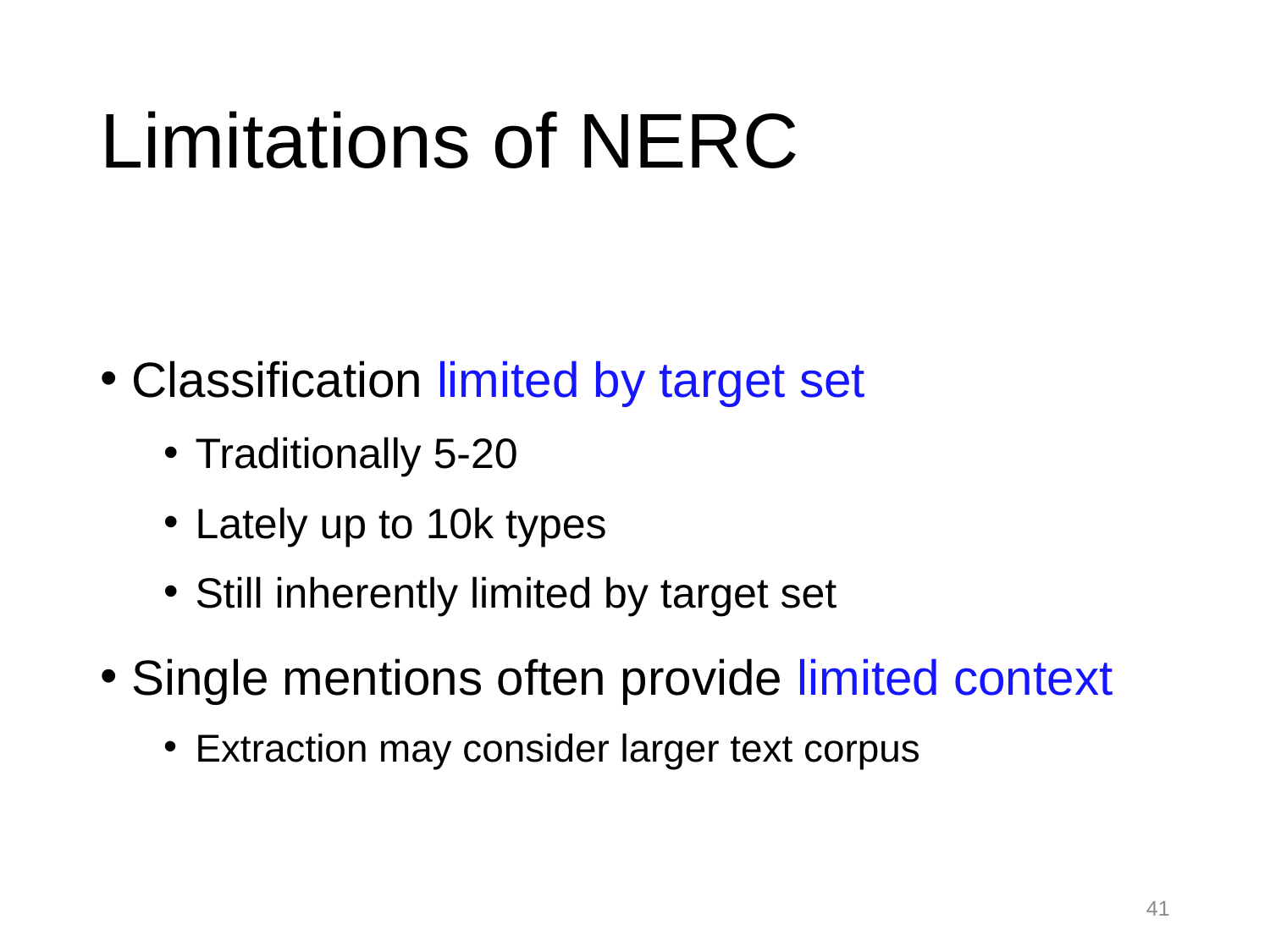

# Limitations of NERC

Classification limited by target set
Traditionally 5-20
Lately up to 10k types
Still inherently limited by target set
Single mentions often provide limited context
Extraction may consider larger text corpus

41